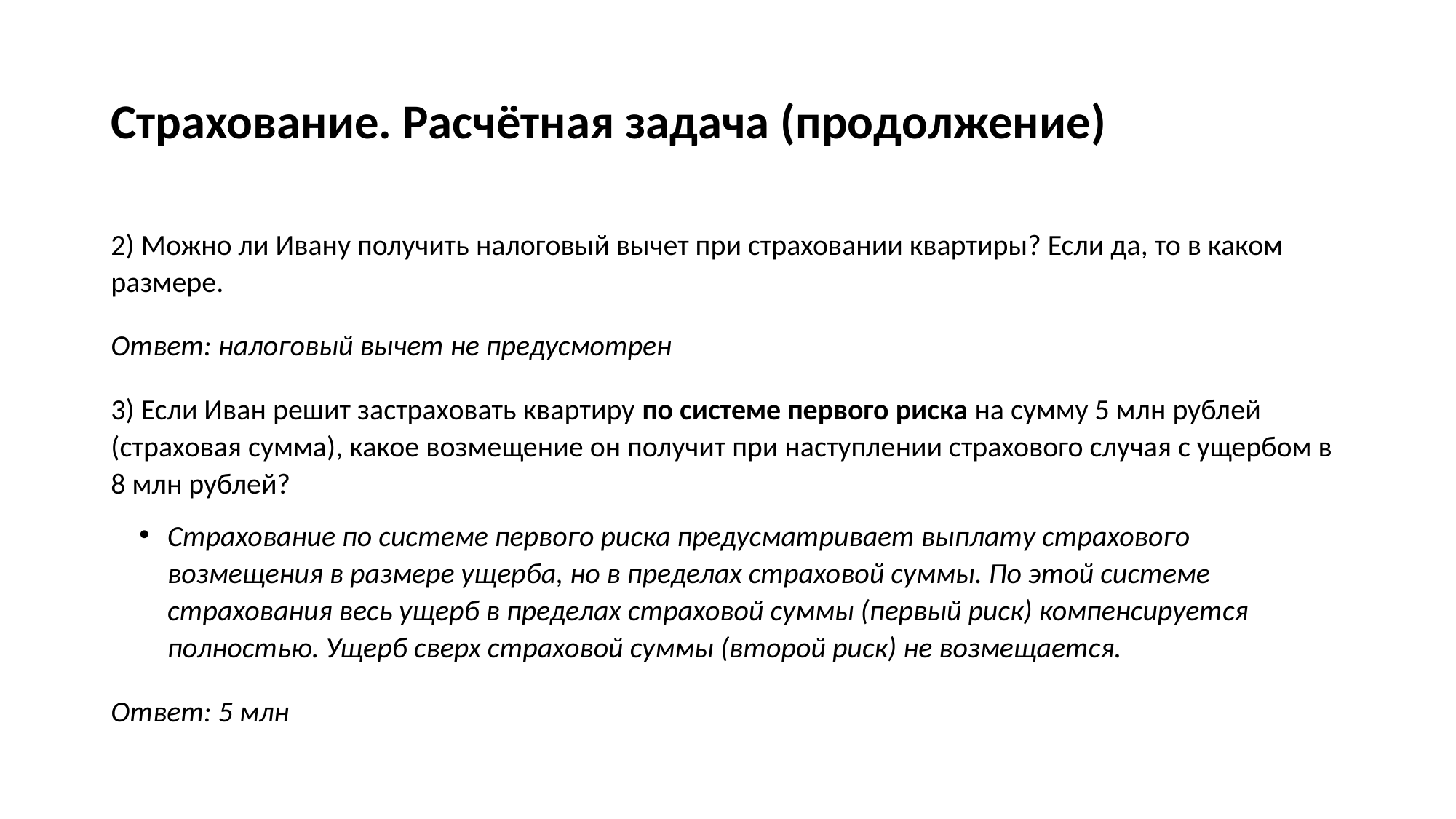

# Страхование. Расчётная задача (продолжение)
2) Можно ли Ивану получить налоговый вычет при страховании квартиры? Если да, то в каком размере.
Ответ: налоговый вычет не предусмотрен
3) Если Иван решит застраховать квартиру по системе первого риска на сумму 5 млн рублей (страховая сумма), какое возмещение он получит при наступлении страхового случая с ущербом в 8 млн рублей?
Страхование по системе первого риска предусматривает выплату страхового возмещения в размере ущерба, но в пределах страховой суммы. По этой системе страхования весь ущерб в пределах страховой суммы (первый риск) компенсируется полностью. Ущерб сверх страховой суммы (второй риск) не возмещается.
Ответ: 5 млн